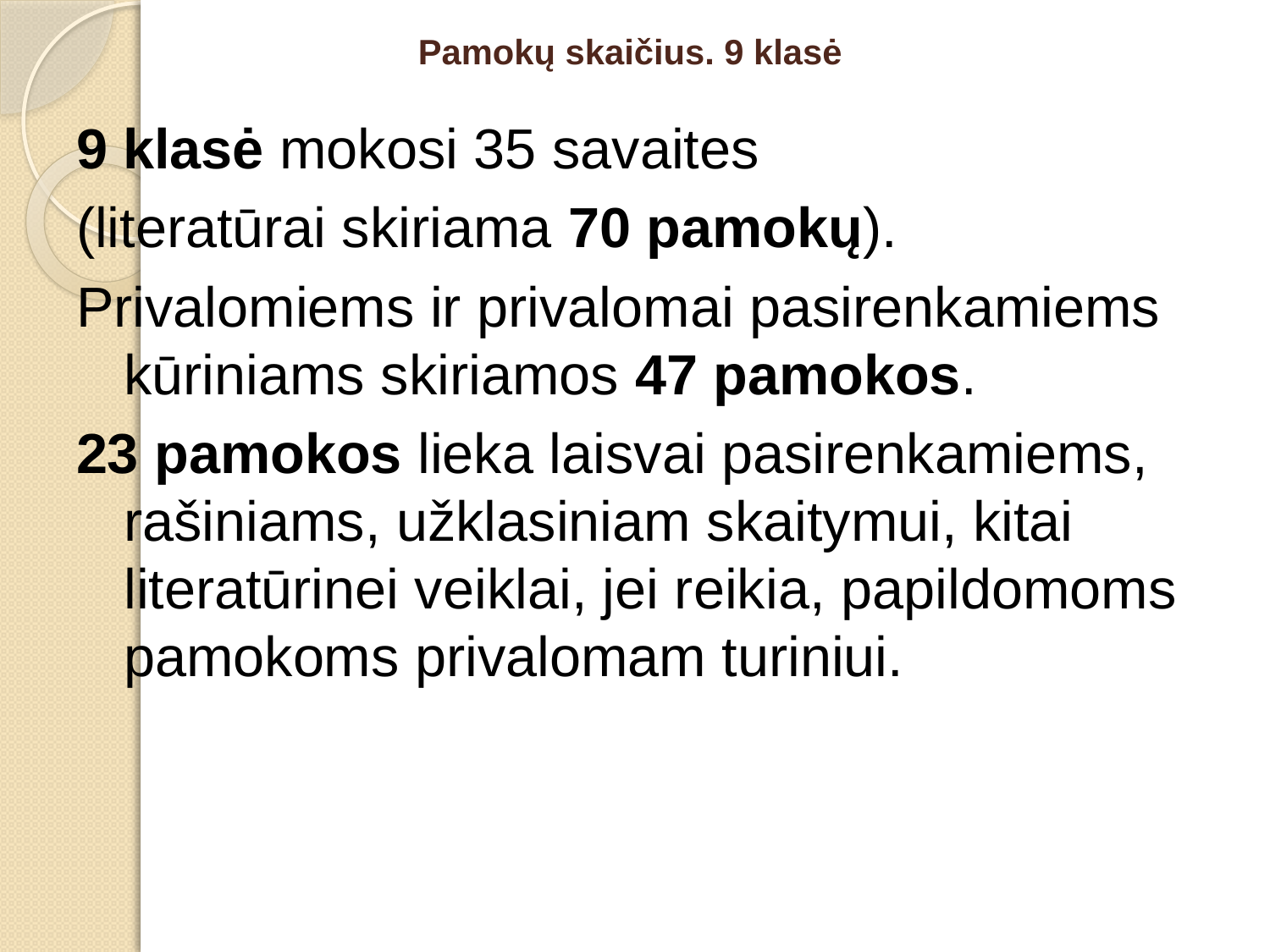

# Pamokų skaičius. 9 klasė
9 klasė mokosi 35 savaites
(literatūrai skiriama 70 pamokų).
Privalomiems ir privalomai pasirenkamiems kūriniams skiriamos 47 pamokos.
23 pamokos lieka laisvai pasirenkamiems, rašiniams, užklasiniam skaitymui, kitai literatūrinei veiklai, jei reikia, papildomoms pamokoms privalomam turiniui.